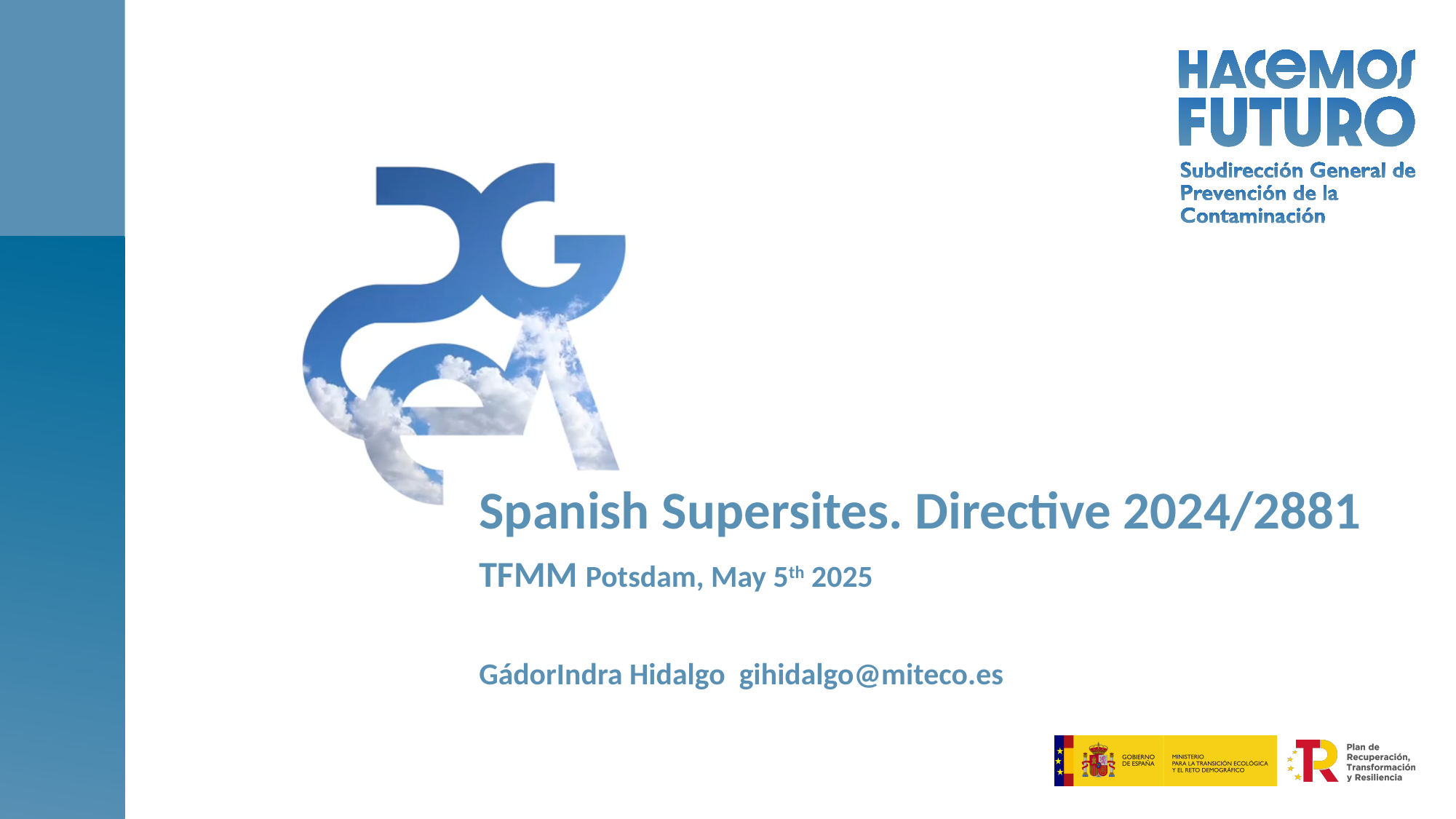

Spanish Supersites. Directive 2024/2881
TFMM Potsdam, May 5th 2025

GádorIndra Hidalgo  gihidalgo@miteco.es